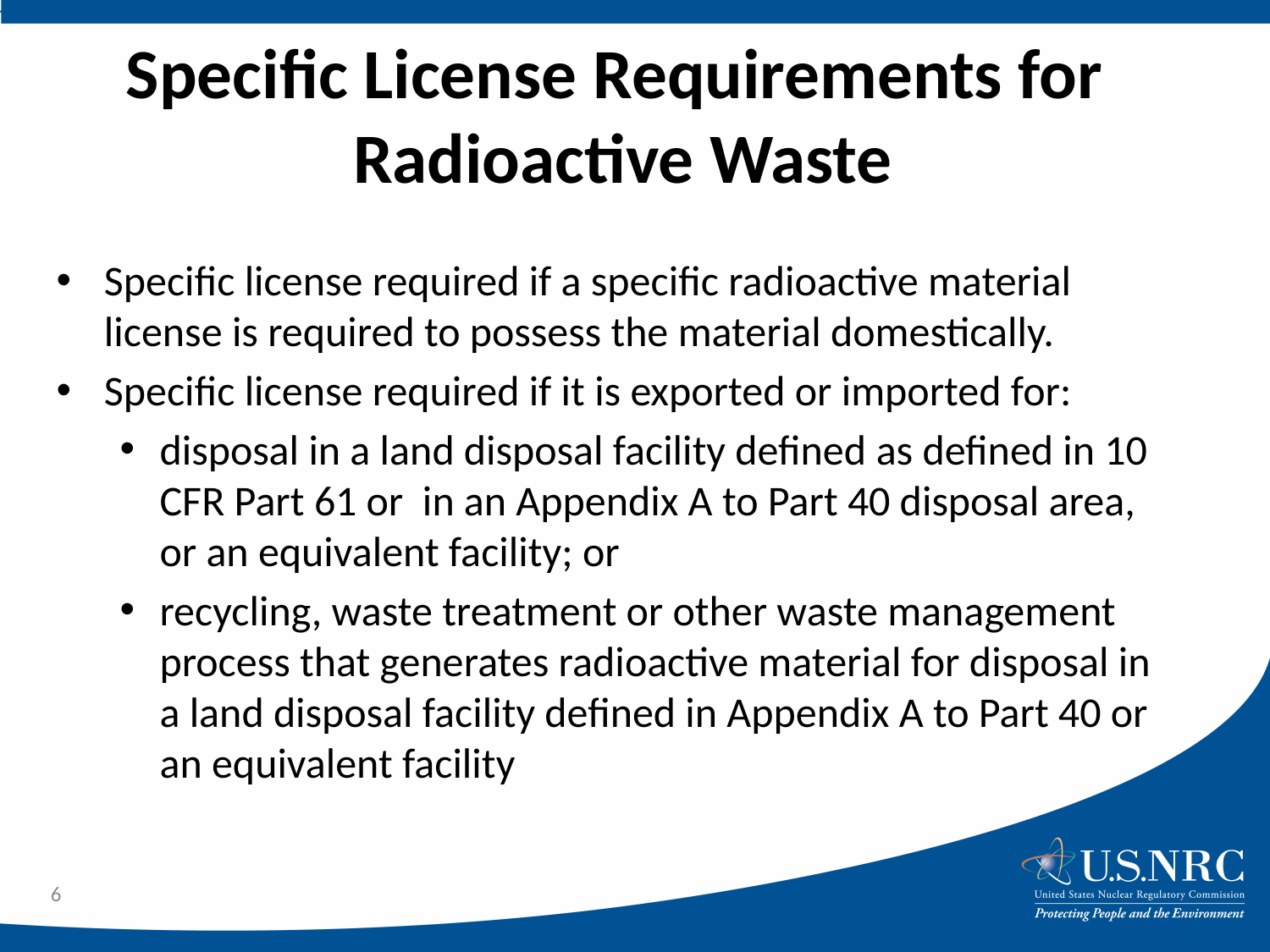

# Specific License Requirements for Radioactive Waste
Specific license required if a specific radioactive material license is required to possess the material domestically.
Specific license required if it is exported or imported for:
disposal in a land disposal facility defined as defined in 10 CFR Part 61 or  in an Appendix A to Part 40 disposal area, or an equivalent facility; or
recycling, waste treatment or other waste management process that generates radioactive material for disposal in a land disposal facility defined in Appendix A to Part 40 or an equivalent facility

6